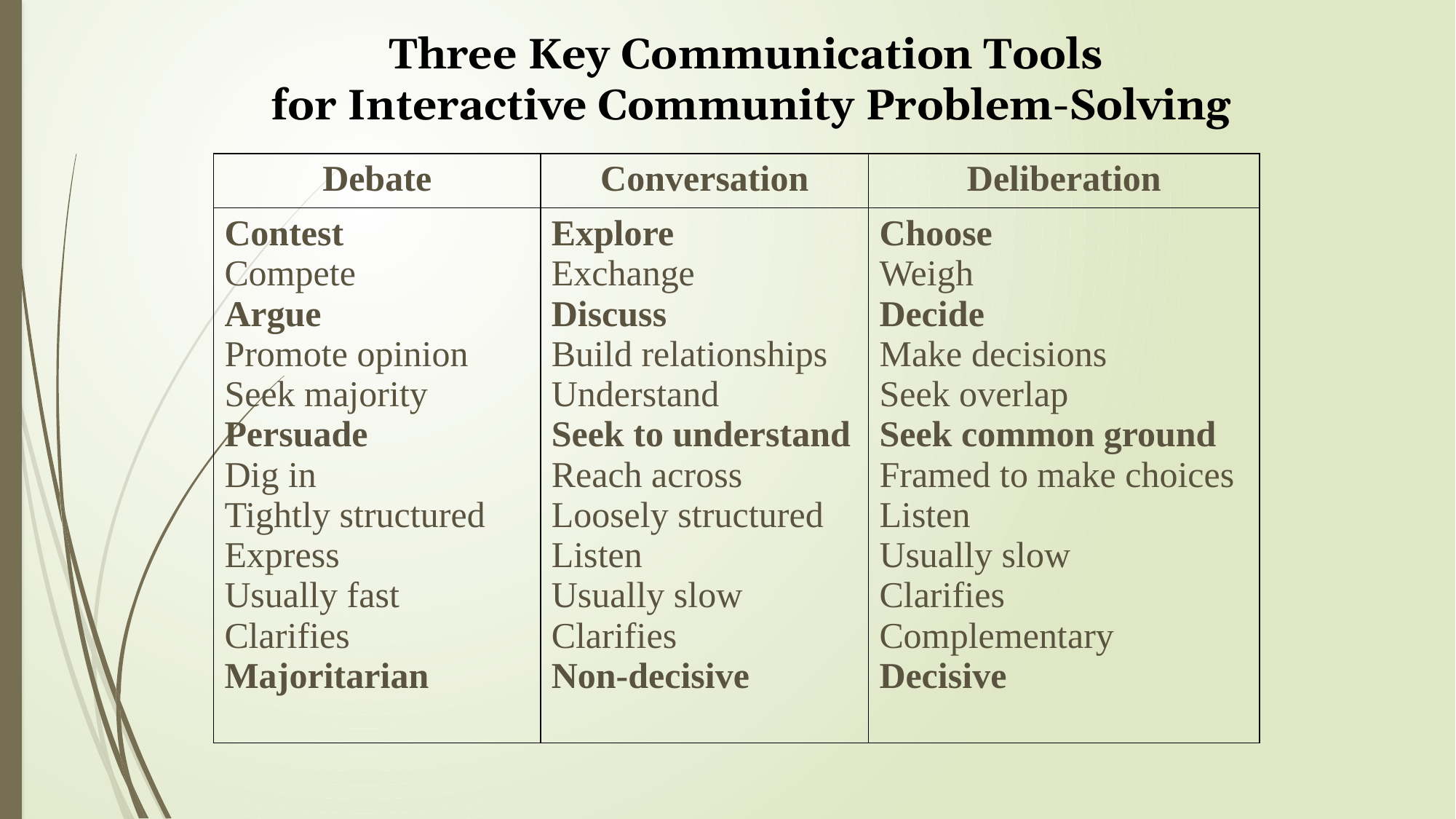

Three Key Communication Tools
for Interactive Community Problem-Solving
| Debate | Conversation | Deliberation |
| --- | --- | --- |
| Contest Compete Argue Promote opinion Seek majority Persuade Dig in Tightly structured Express Usually fast Clarifies Majoritarian | Explore Exchange Discuss Build relationships Understand Seek to understand Reach across Loosely structured Listen Usually slow Clarifies Non-decisive | Choose Weigh Decide Make decisions Seek overlap Seek common ground Framed to make choices Listen Usually slow Clarifies Complementary Decisive |